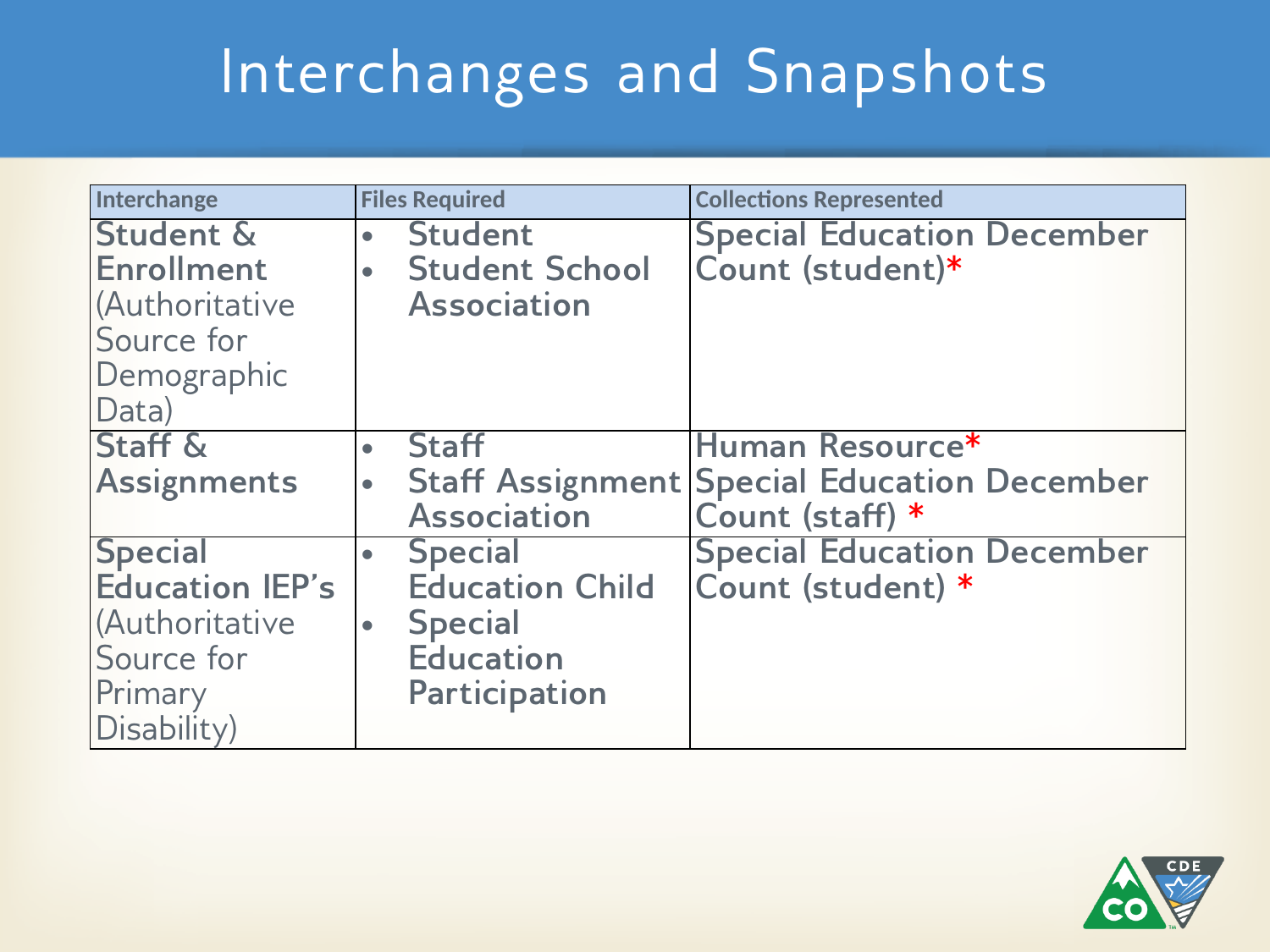

# Interchanges and Snapshots
| Interchange | Files Required | Collections Represented |
| --- | --- | --- |
| Student & Enrollment (Authoritative Source for Demographic Data) | Student Student School Association | Special Education December Count (student)\* |
| Staff & Assignments | Staff Staff Assignment Association | Human Resource\* Special Education December Count (staff) \* |
| Special Education IEP’s (Authoritative Source for Primary Disability) | Special Education Child Special Education Participation | Special Education December Count (student) \* |